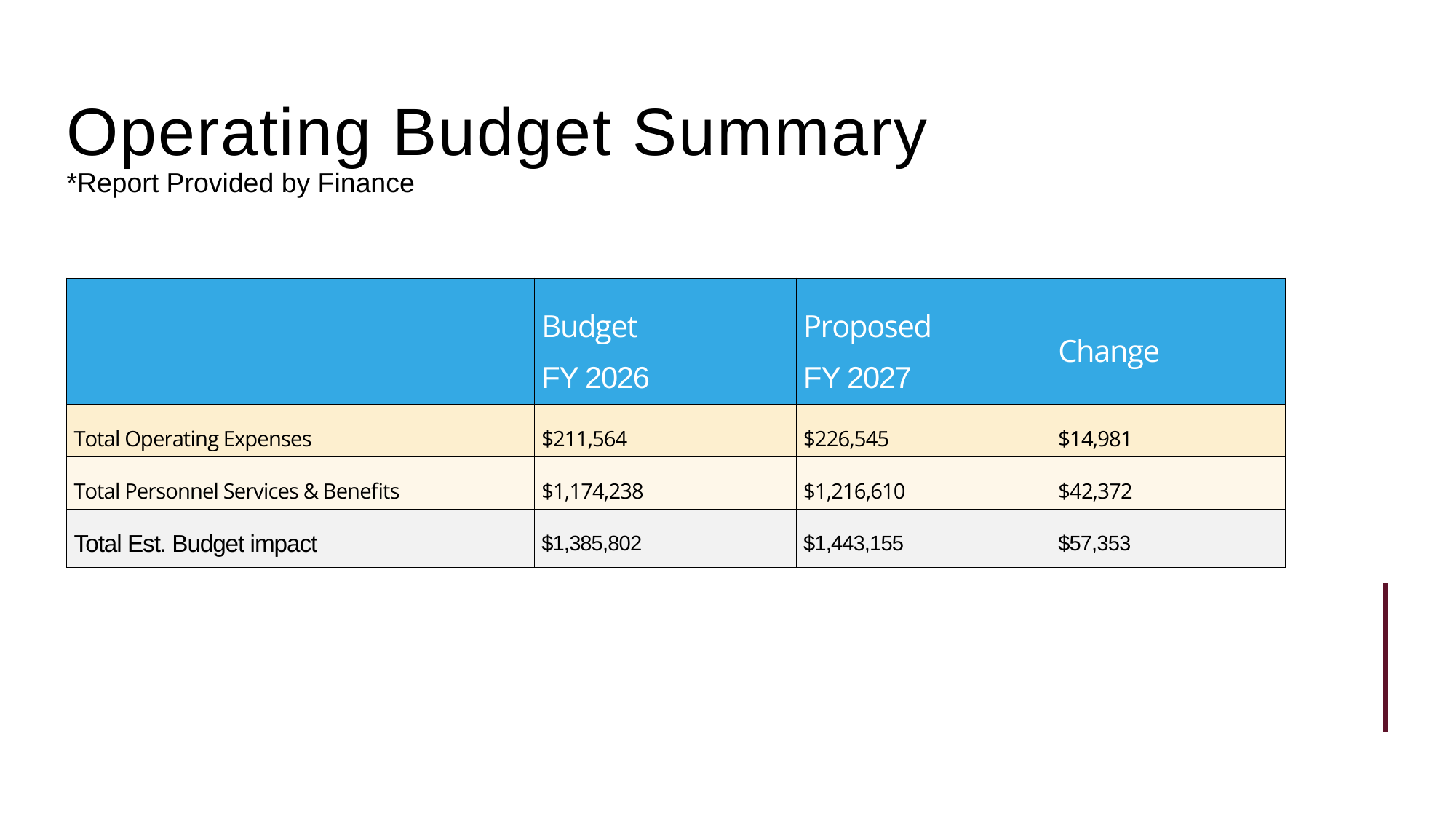

Operating Budget Summary
*Report Provided by Finance
|  | Budget FY 2026 | Proposed FY 2027 | Change |
| --- | --- | --- | --- |
| Total Operating Expenses | $211,564 | $226,545 | $14,981 |
| Total Personnel Services & Benefits | $1,174,238 | $1,216,610 | $42,372 |
| Total Est. Budget impact | $1,385,802 | $1,443,155 | $57,353 |